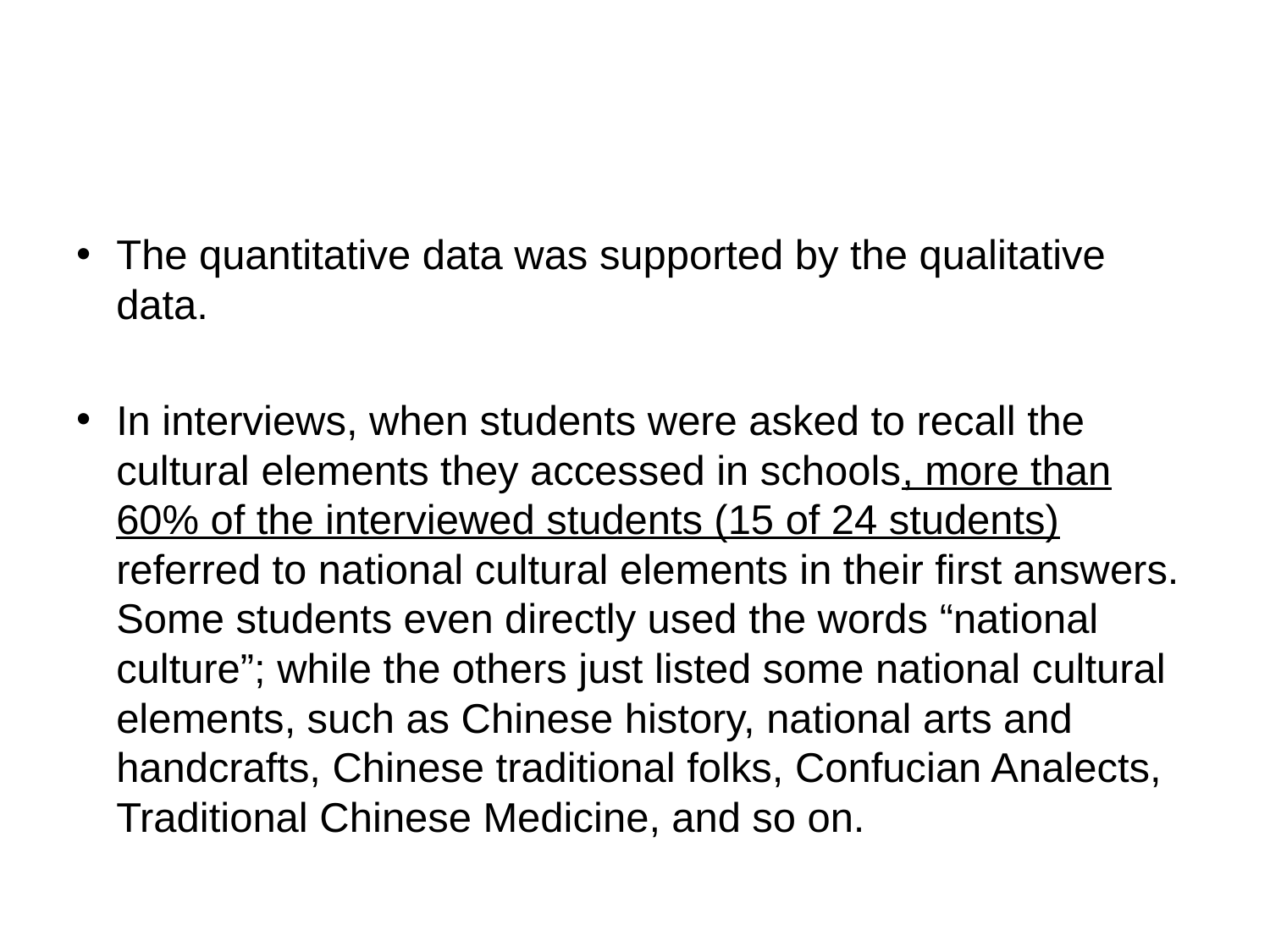

The quantitative data was supported by the qualitative data.

In interviews, when students were asked to recall the cultural elements they accessed in schools, more than 60% of the interviewed students (15 of 24 students) referred to national cultural elements in their first answers. Some students even directly used the words “national culture”; while the others just listed some national cultural elements, such as Chinese history, national arts and handcrafts, Chinese traditional folks, Confucian Analects, Traditional Chinese Medicine, and so on.